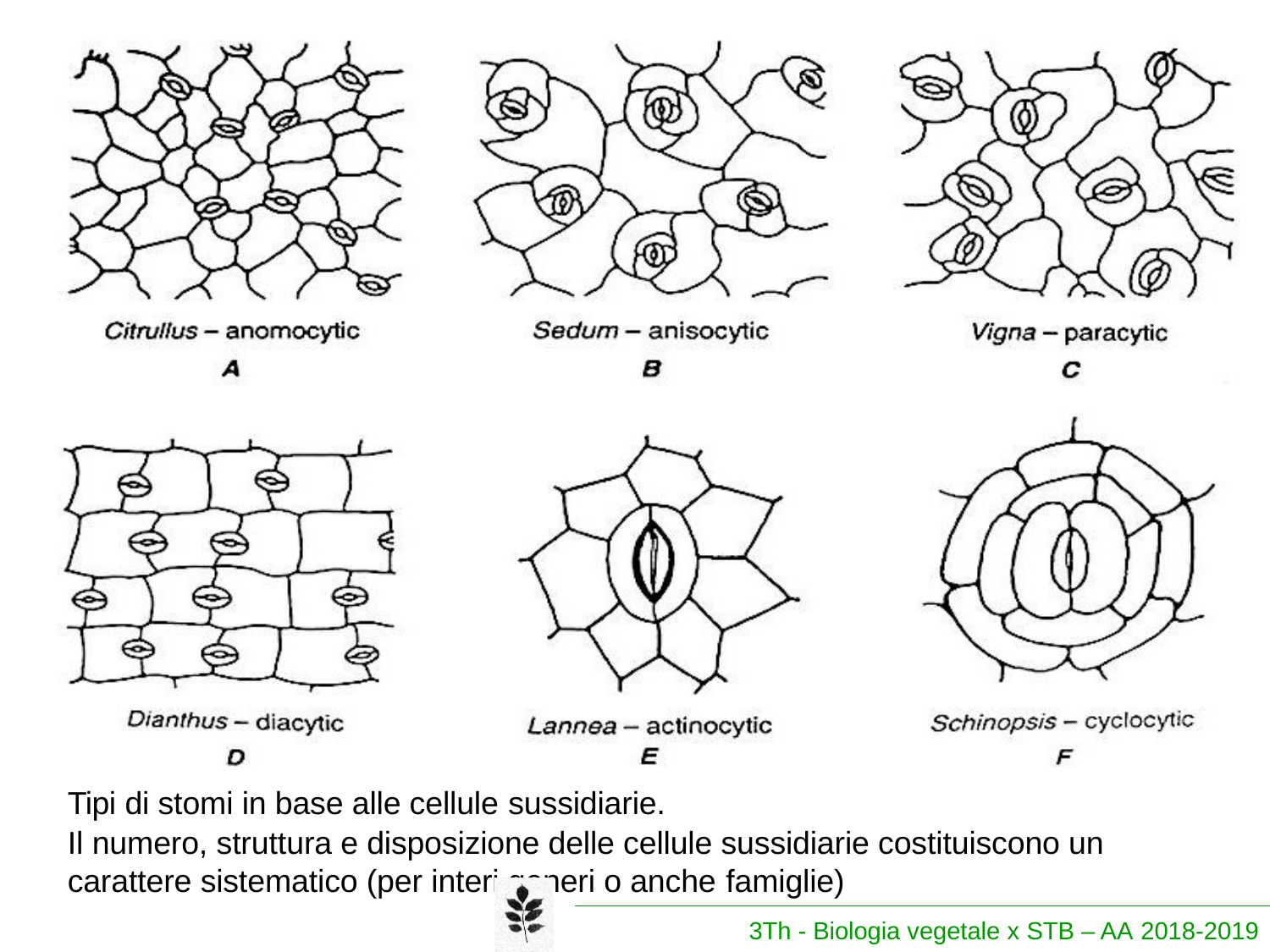

Tipi di stomi in base alle cellule sussidiarie.
Il numero, struttura e disposizione delle cellule sussidiarie costituiscono un  carattere sistematico (per interi generi o anche famiglie)

3Th - Biologia vegetale x STB – AA 2018-2019